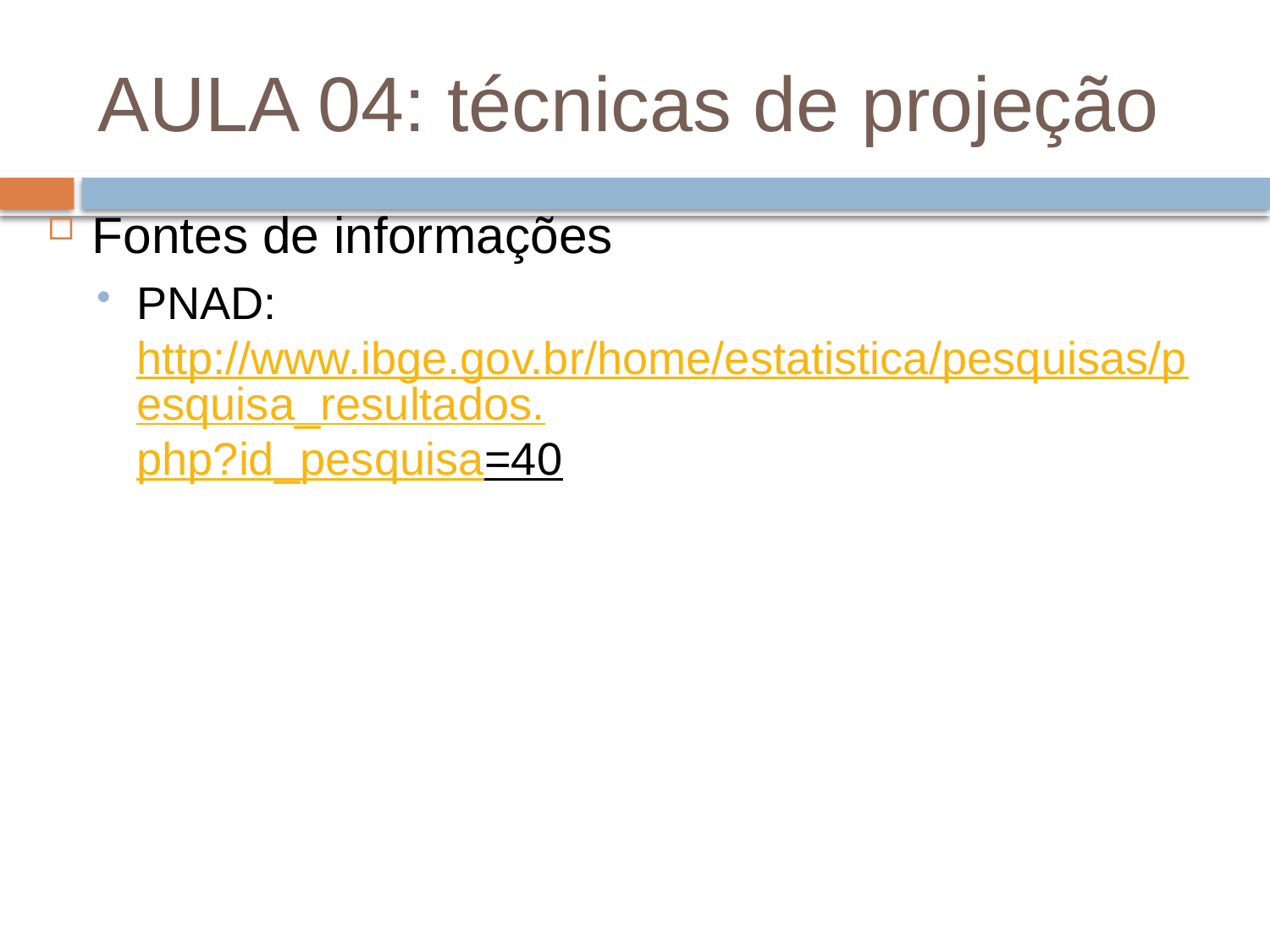

# AULA 04: técnicas de projeção
Fontes de informações
PNAD: http://www.ibge.gov.br/home/estatistica/pesquisas/pesquisa_resultados.php?id_pesquisa=40